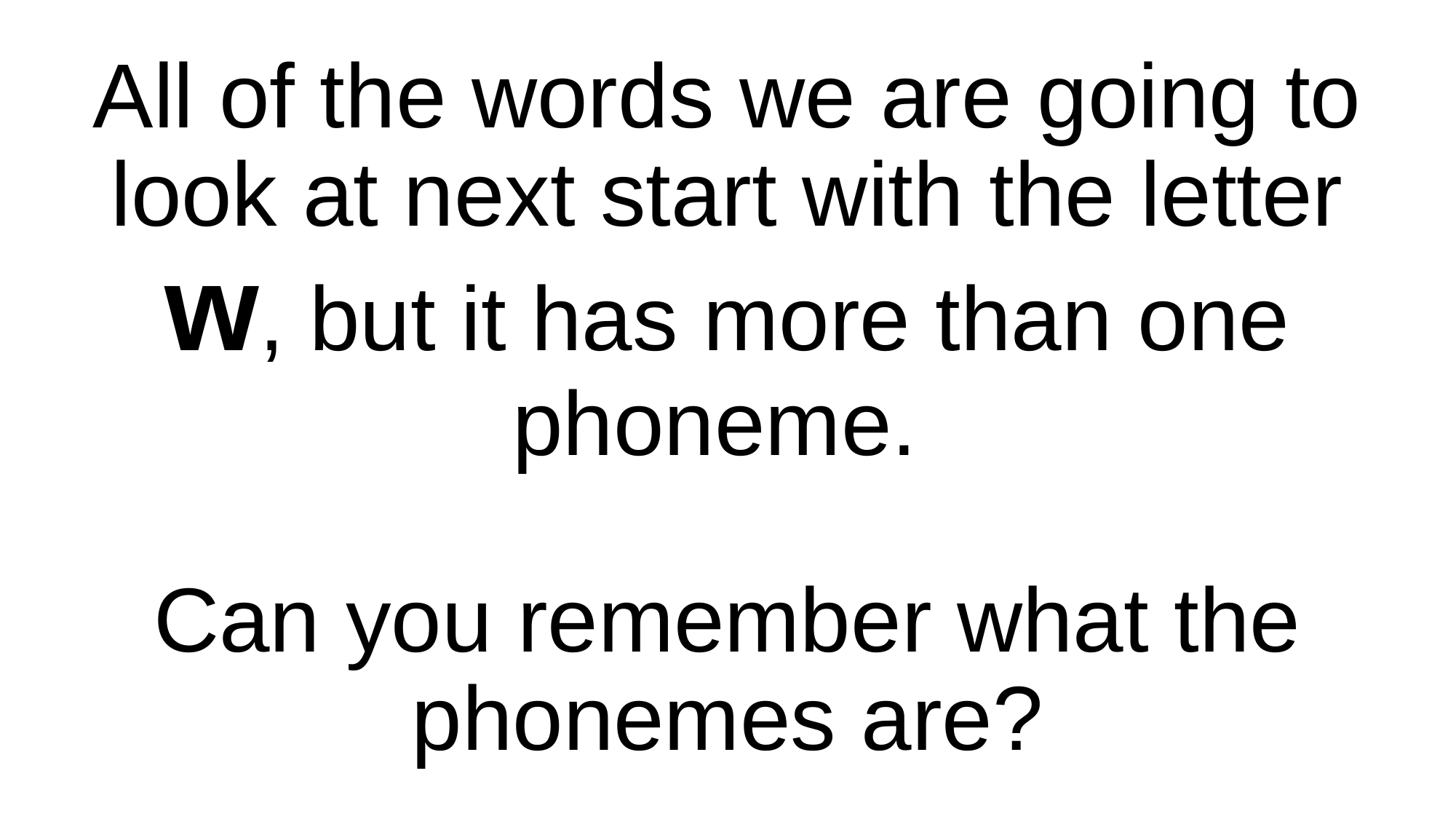

# All of the words we are going to look at next start with the letter w, but it has more than one phoneme. Can you remember what the phonemes are?